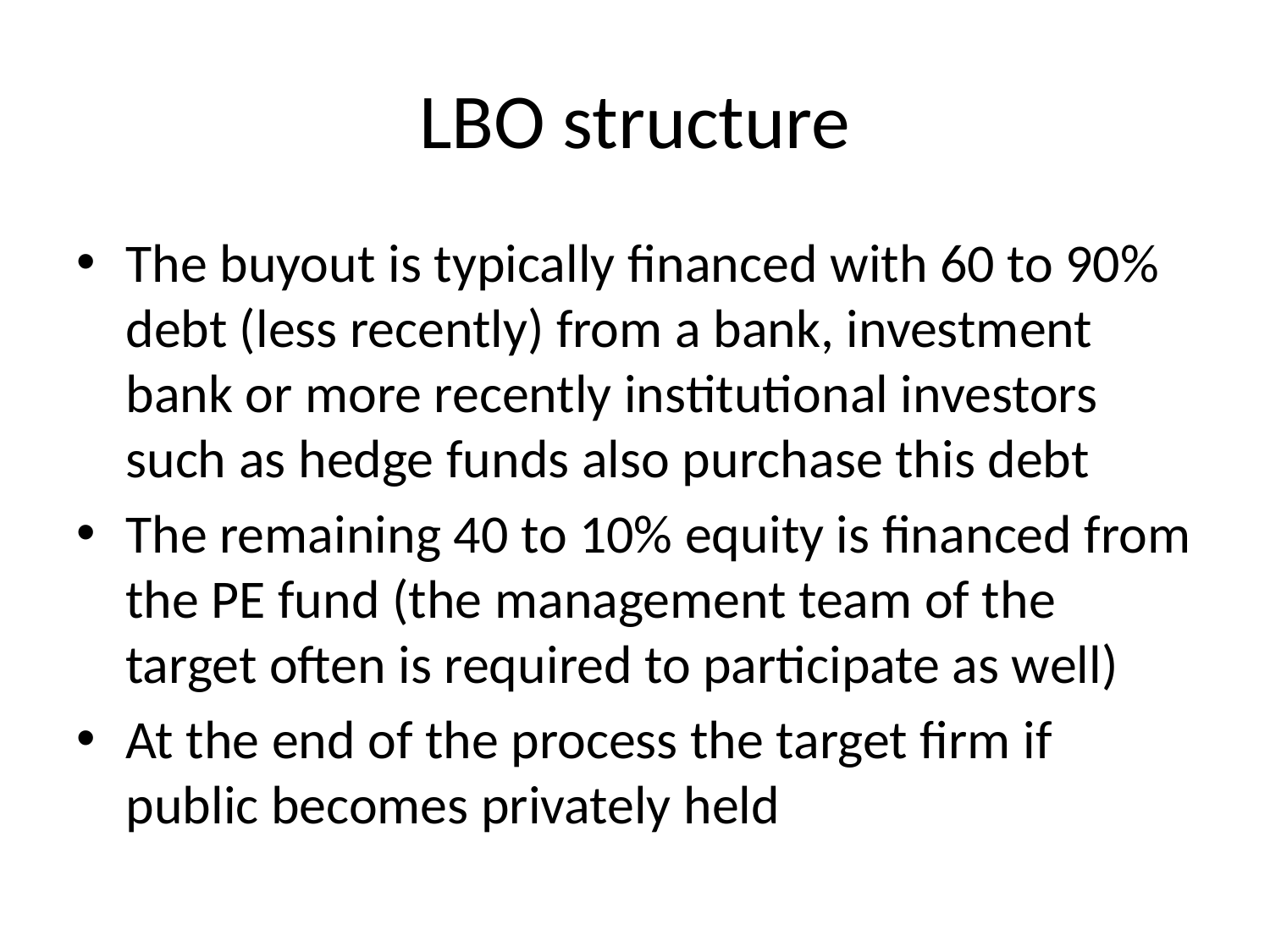

# LBO structure
The buyout is typically financed with 60 to 90% debt (less recently) from a bank, investment bank or more recently institutional investors such as hedge funds also purchase this debt
The remaining 40 to 10% equity is financed from the PE fund (the management team of the target often is required to participate as well)
At the end of the process the target firm if public becomes privately held